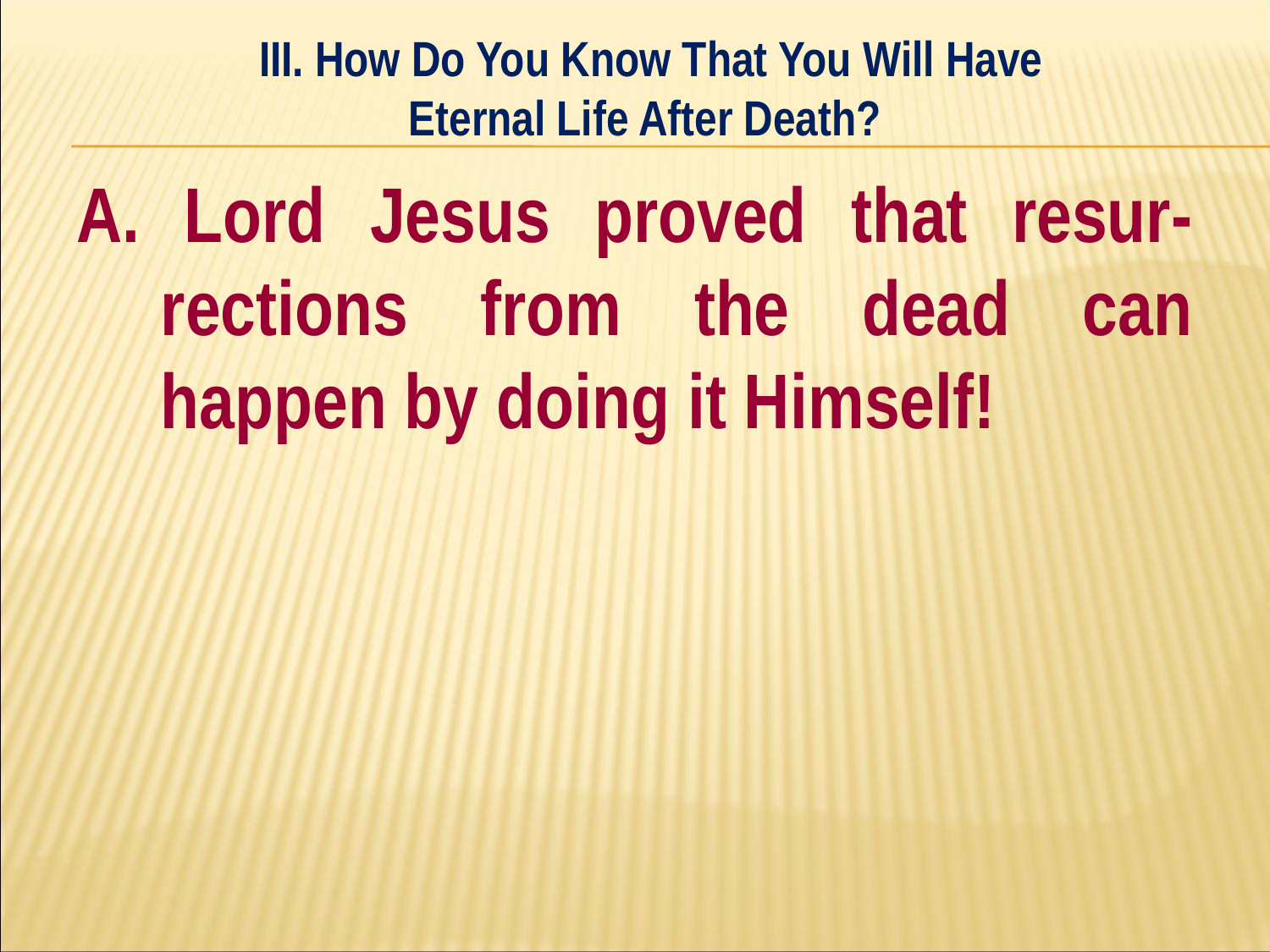

III. How Do You Know That You Will Have
Eternal Life After Death?
#
A. Lord Jesus proved that resur-rections from the dead can happen by doing it Himself!